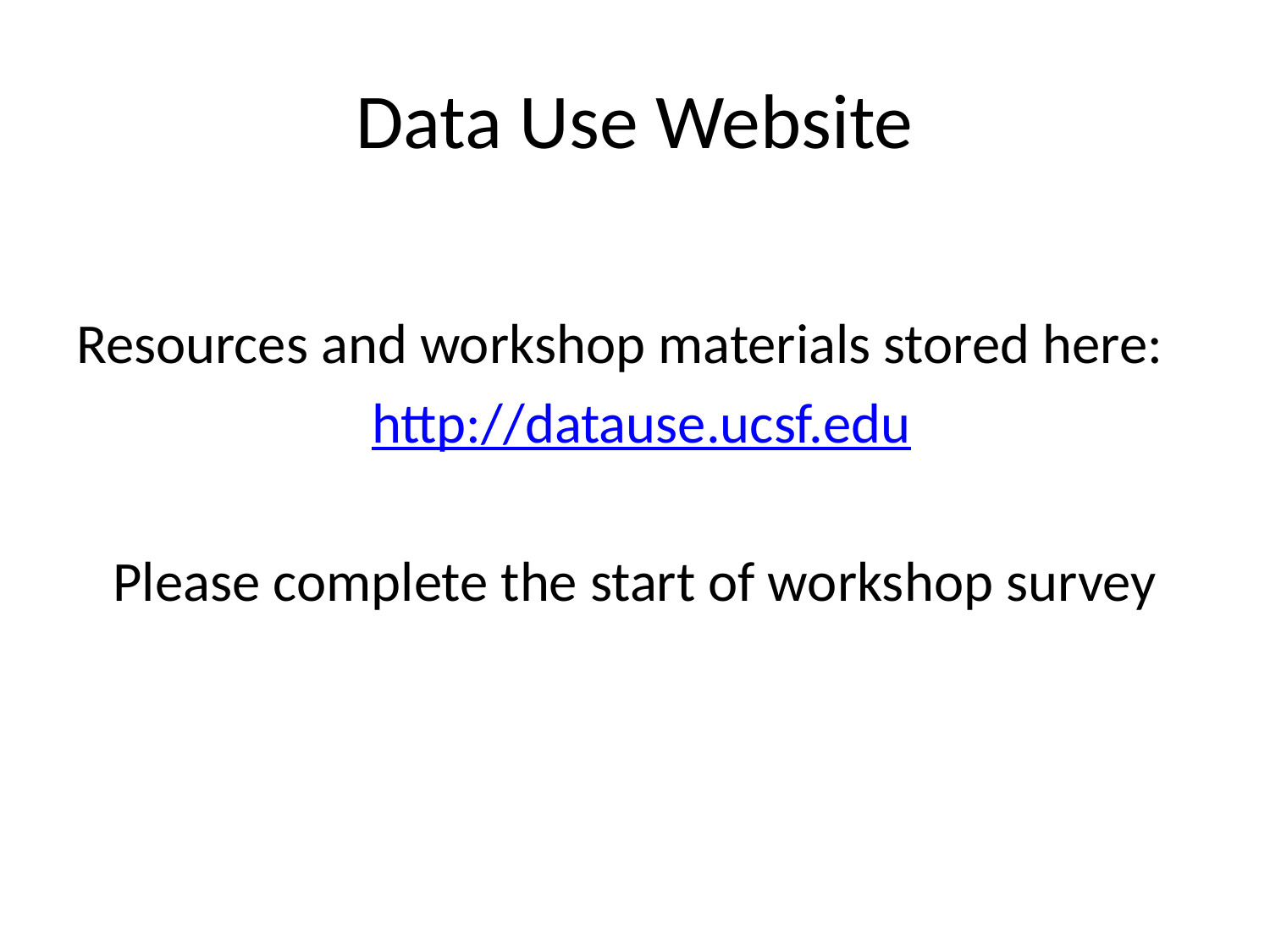

# Data Use Website

Resources and workshop materials stored here:
 http://datause.ucsf.edu

Please complete the start of workshop survey